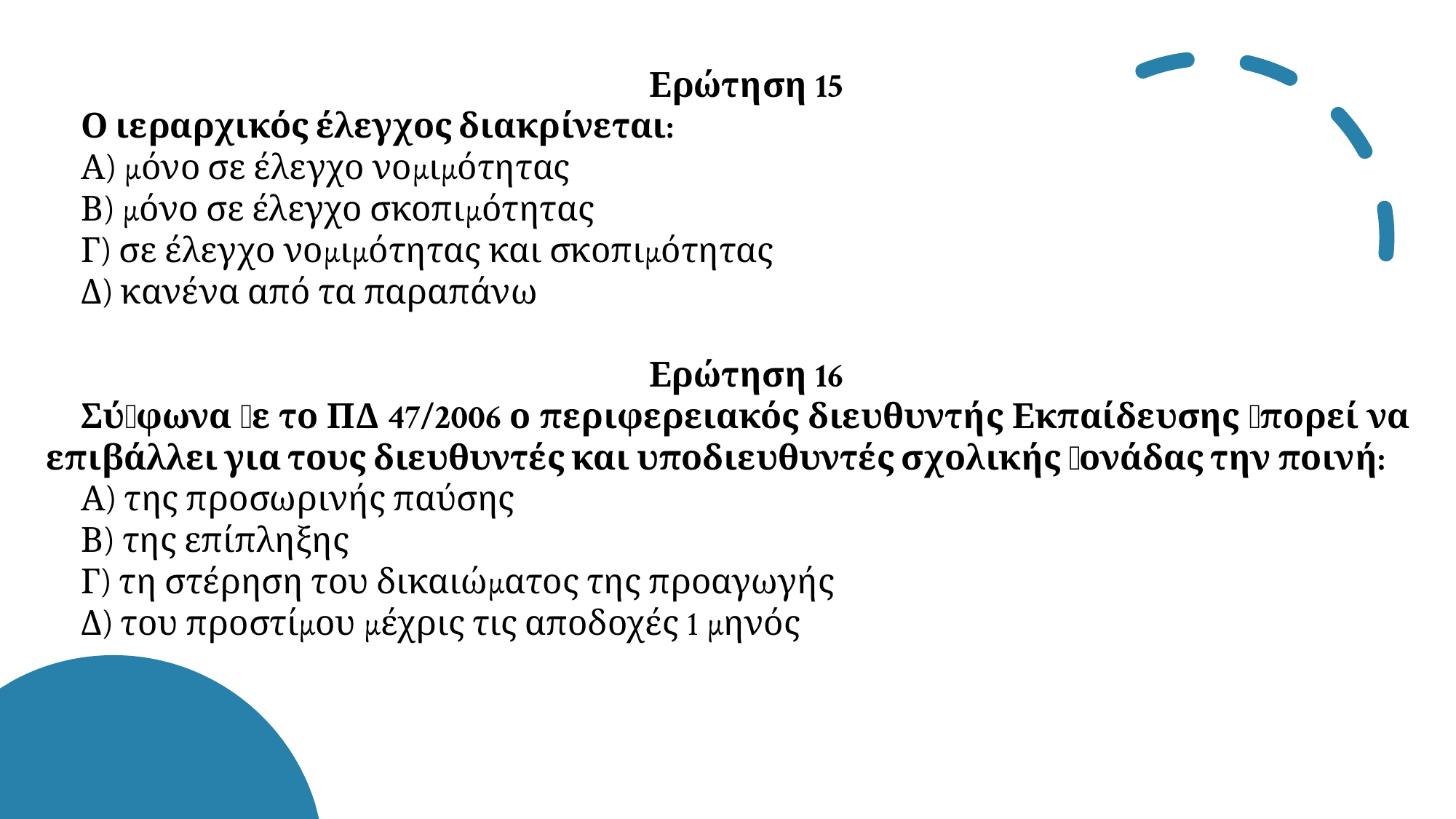

«

Ερώτηση 15
Ο ιεραρχικός έλεγχος διακρίνεται:
Α) μόνο σε έλεγχο νομιμότητας
Β) μόνο σε έλεγχο σκοπιμότητας
Γ) σε έλεγχο νομιμότητας και σκοπιμότητας
Δ) κανένα από τα παραπάνω

Ερώτηση 16
Σύμφωνα με το ΠΔ 47/2006 ο περιφερειακός διευθυντής Εκπαίδευσης μπορεί να επιβάλλει για τους διευθυντές και υποδιευθυντές σχολικής μονάδας την ποινή:
Α) της προσωρινής παύσης
Β) της επίπληξης
Γ) τη στέρηση του δικαιώματος της προαγωγής
Δ) του προστίμου μέχρις τις αποδοχές 1 μηνός